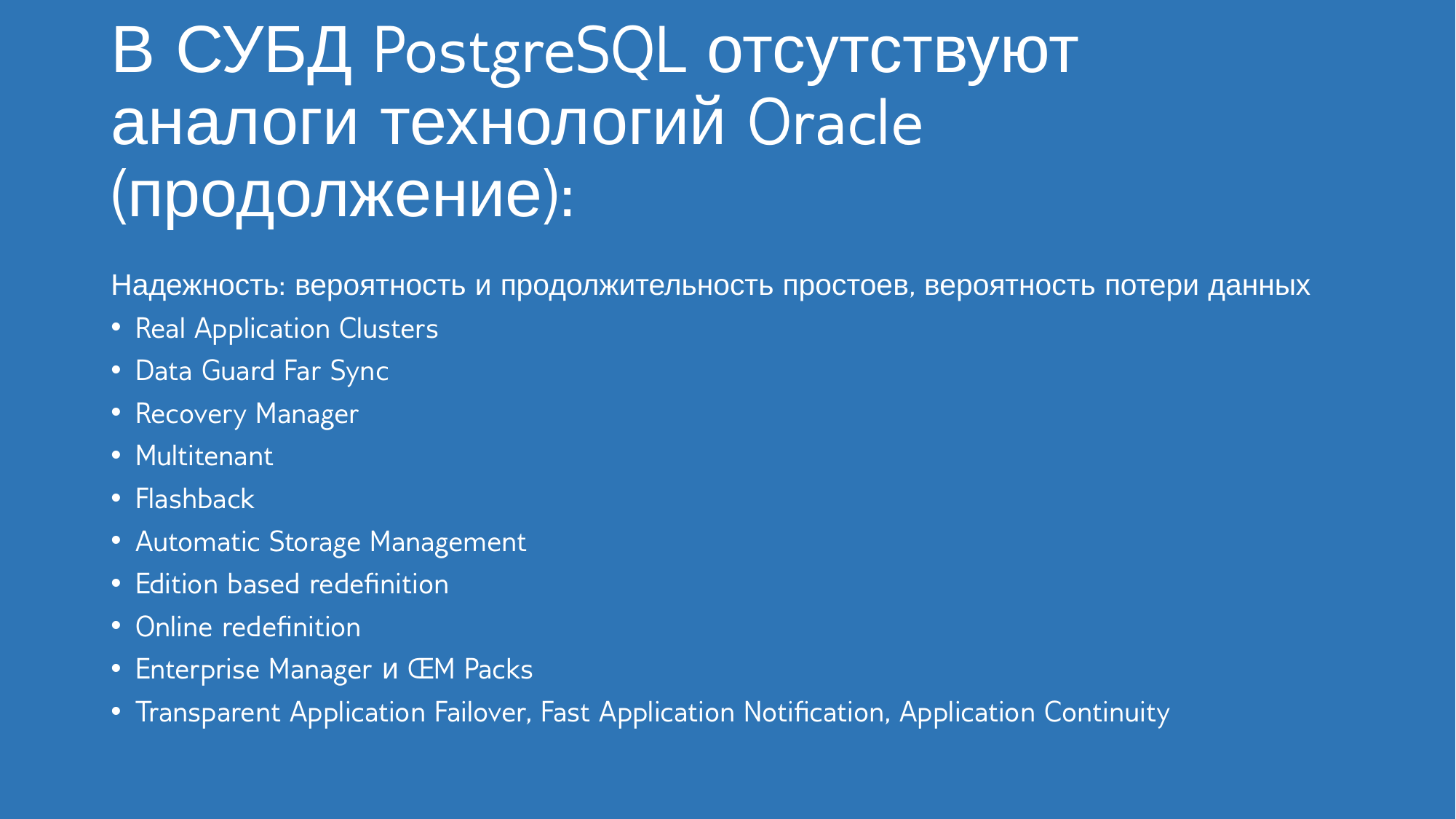

# В СУБД PostgreSQL отсутствуют аналоги технологий Oracle (продолжение):

Надежность: вероятность и продолжительность простоев, вероятность потери данных
Real Application Clusters
Data Guard Far Sync
Recovery Manager
Multitenant
Flashback
Automatic Storage Management
Edition based redefinition
Online redefinition
Enterprise Manager и OEM Packs
Transparent Application Failover, Fast Application Notification, Application Continuity